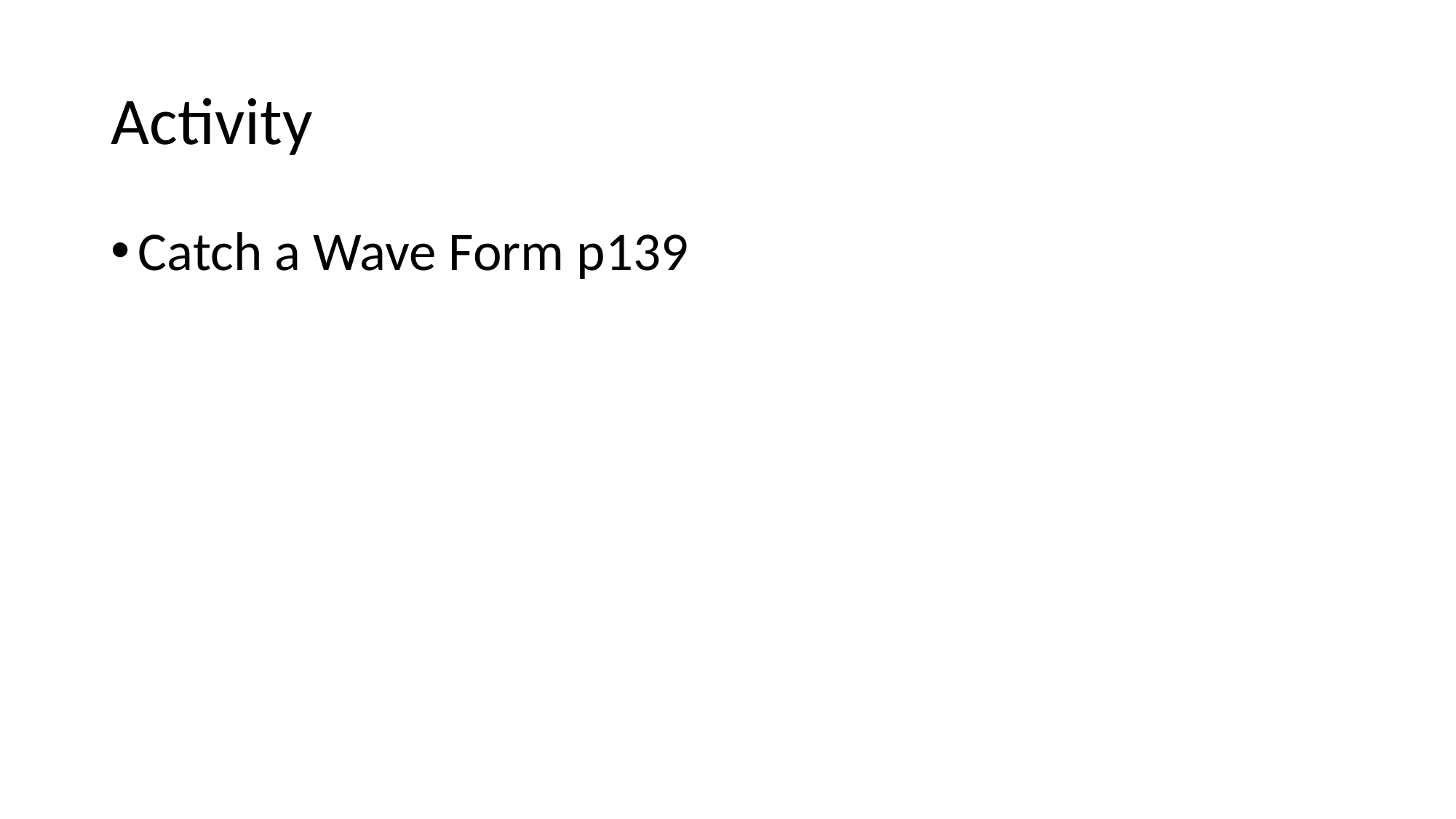

# Activity
Catch a Wave Form p139